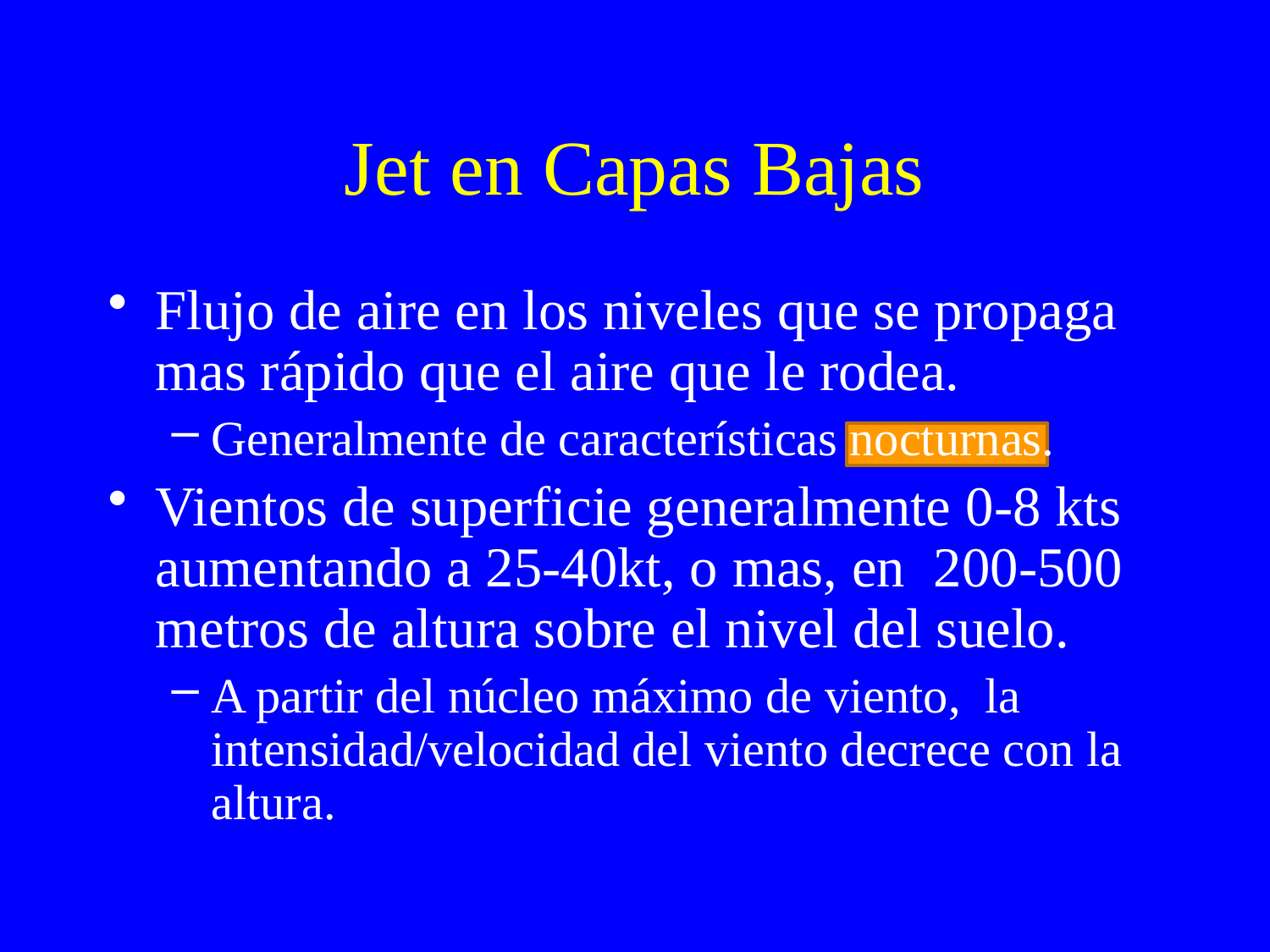

# Jet en Capas Bajas
Flujo de aire en los niveles que se propaga mas rápido que el aire que le rodea.
Generalmente de características nocturnas.
Vientos de superficie generalmente 0-8 kts aumentando a 25-40kt, o mas, en  200-500 metros de altura sobre el nivel del suelo.
A partir del núcleo máximo de viento,  la intensidad/velocidad del viento decrece con la altura.